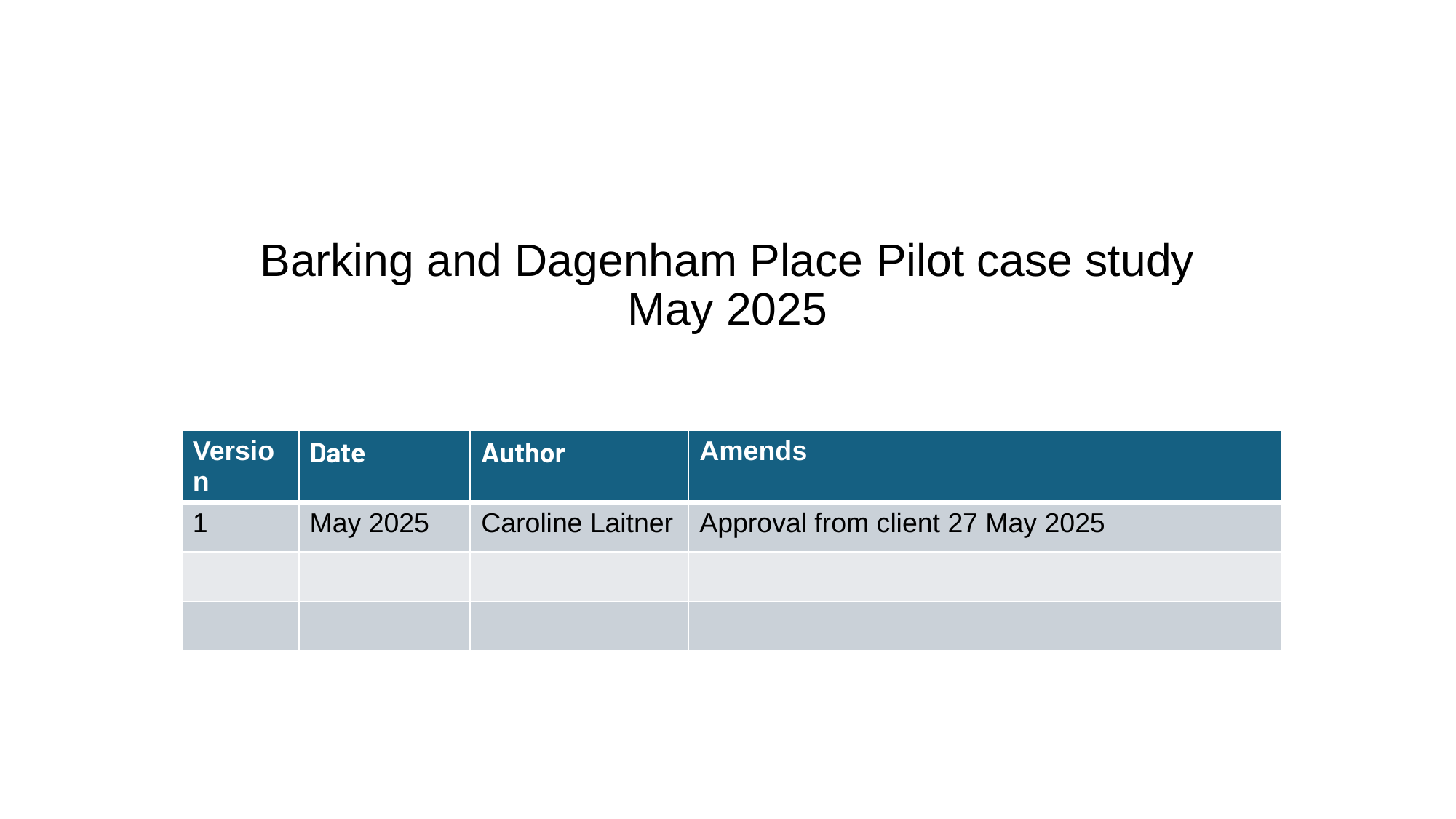

# Barking and Dagenham Place Pilot case study May 2025
| Version | Date | Author | Amends |
| --- | --- | --- | --- |
| 1 | May 2025 | Caroline Laitner | Approval from client 27 May 2025 |
|  |  |  |  |
|  |  |  |  |